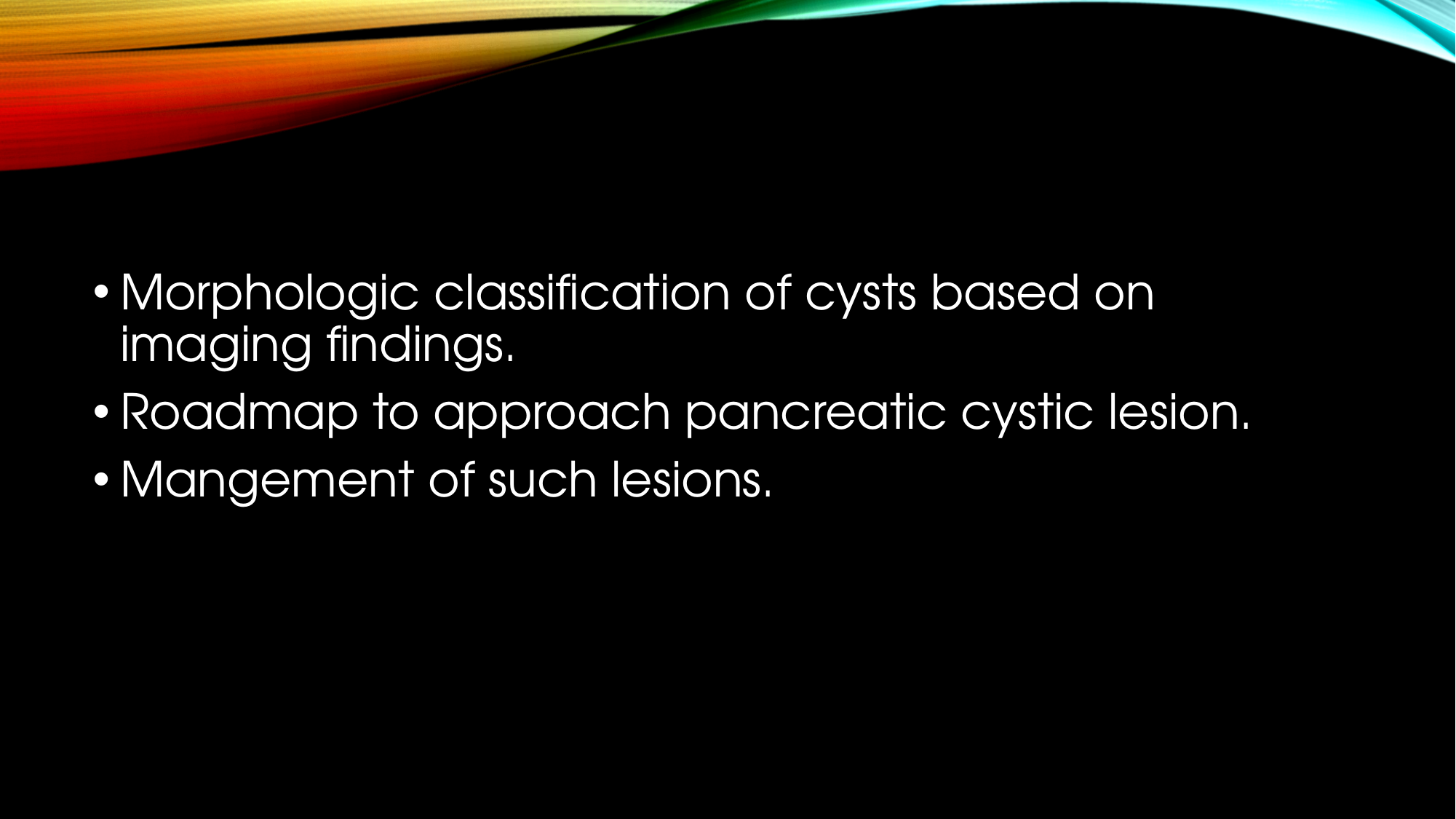

Morphologic classification of cysts based on imaging findings.
Roadmap to approach pancreatic cystic lesion.
Mangement of such lesions.